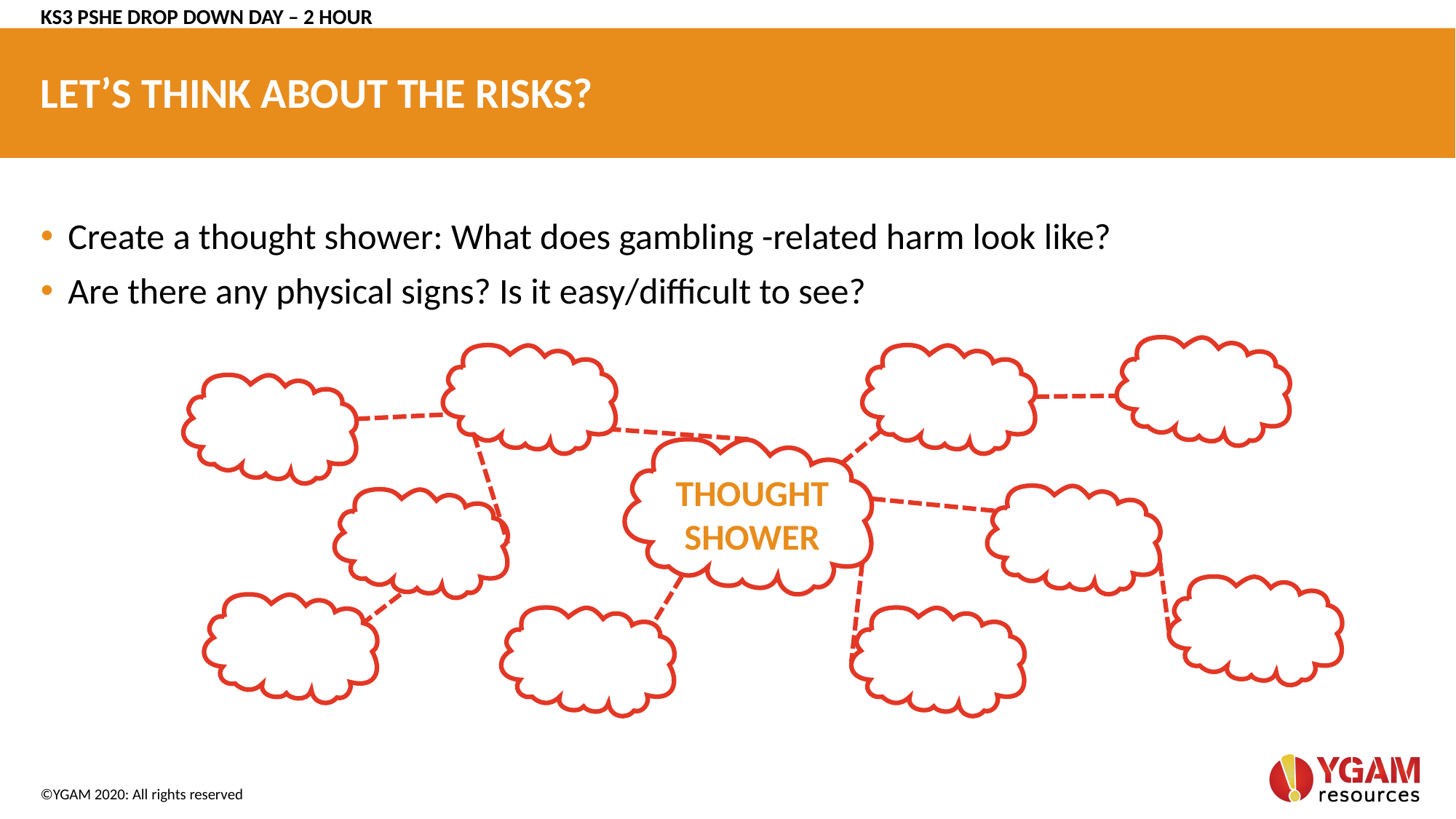

KS3 PSHE DROP DOWN DAY – 2 HOUR
# LET’S THINK ABOUT THE RISKS?
Create a thought shower: What does gambling -related harm look like?
Are there any physical signs? Is it easy/difficult to see?

THOUGHT
SHOWER